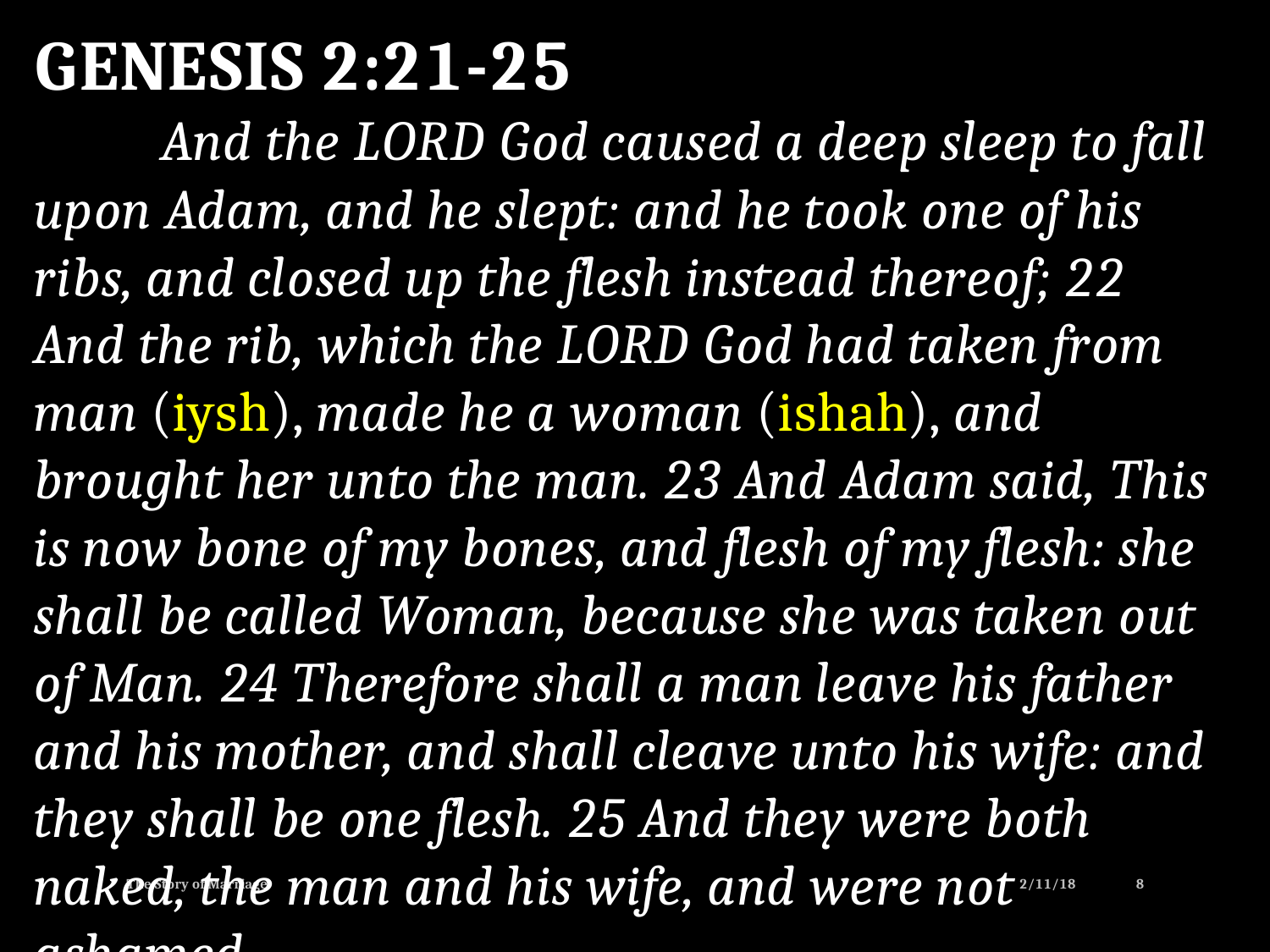

GENESIS 2:21-25
	And the LORD God caused a deep sleep to fall upon Adam, and he slept: and he took one of his ribs, and closed up the flesh instead thereof; 22 And the rib, which the LORD God had taken from man (iysh), made he a woman (ishah), and brought her unto the man. 23 And Adam said, This is now bone of my bones, and flesh of my flesh: she shall be called Woman, because she was taken out of Man. 24 Therefore shall a man leave his father and his mother, and shall cleave unto his wife: and they shall be one flesh. 25 And they were both naked, the man and his wife, and were not ashamed.
The Story of Marriage
2/11/18
8